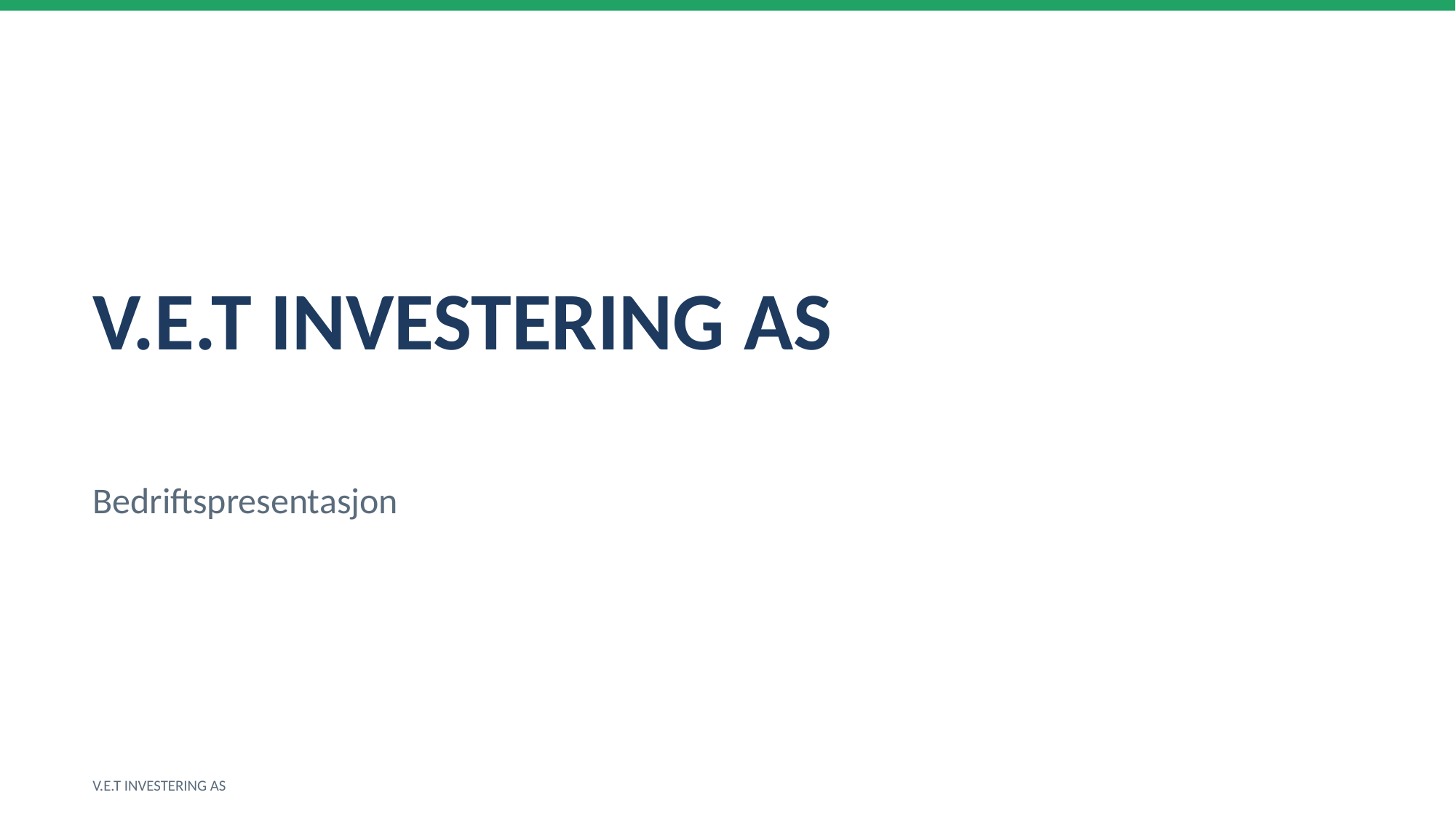

V.E.T INVESTERING AS
Bedriftspresentasjon
V.E.T INVESTERING AS